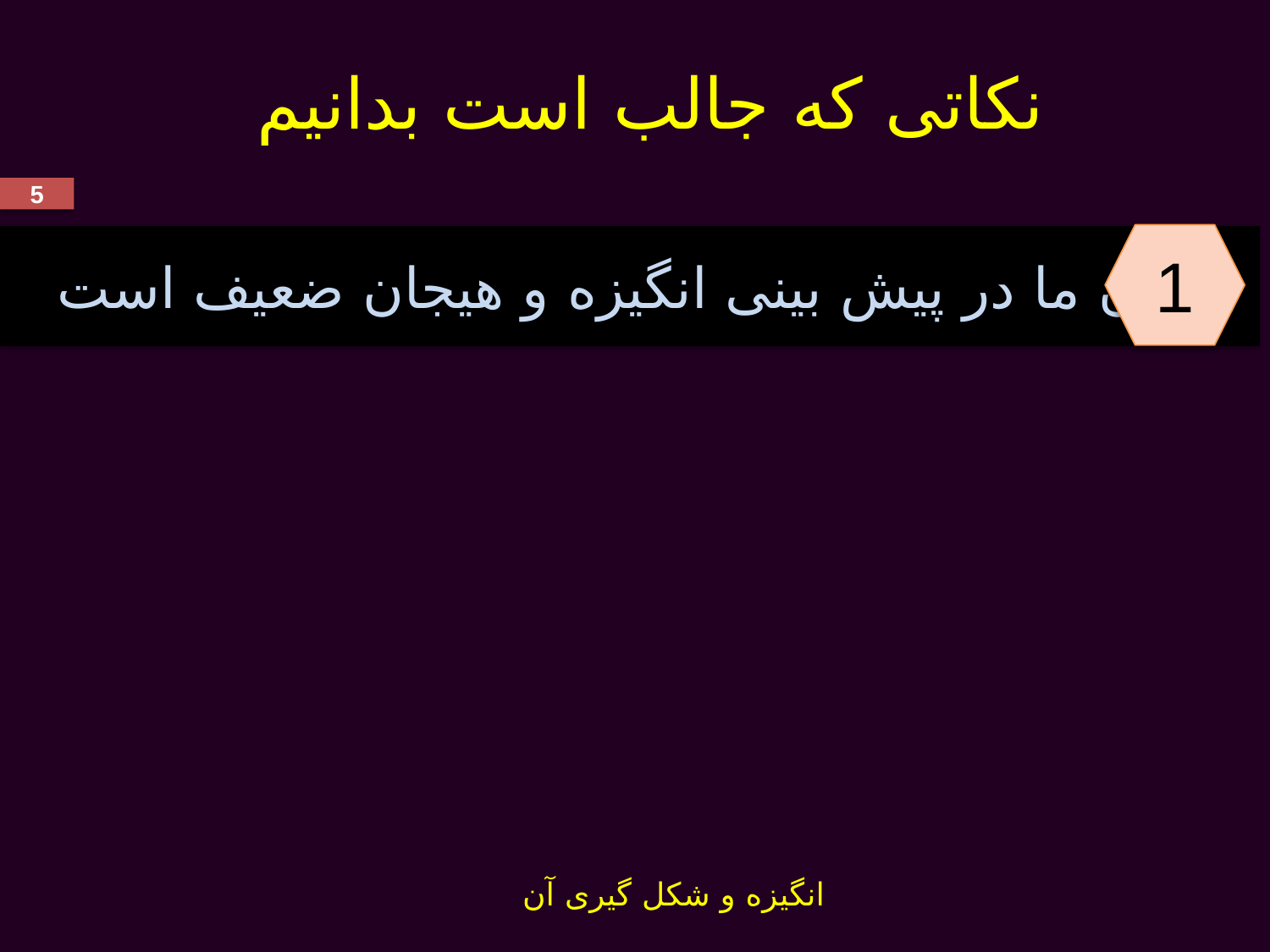

# نکاتی که جالب است بدانیم
5
1
توان ما در پیش بینی انگیزه و هیجان ضعیف است
انگیزه و شکل گیری آن